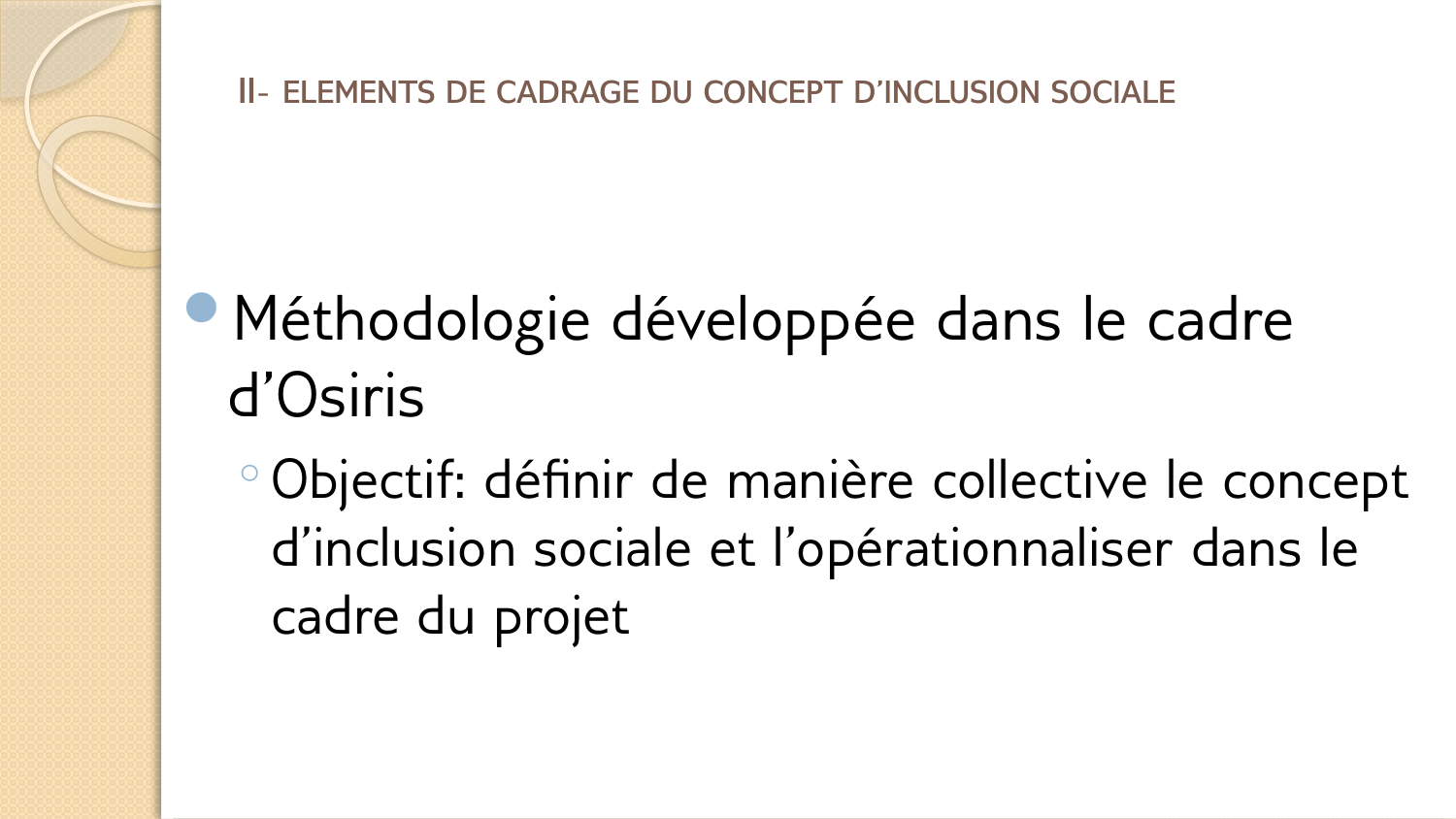

# II- ELEMENTS DE CADRAGE DU CONCEPT D’INCLUSION SOCIALE

Méthodologie développée dans le cadre d’Osiris
Objectif: définir de manière collective le concept d’inclusion sociale et l’opérationnaliser dans le cadre du projet